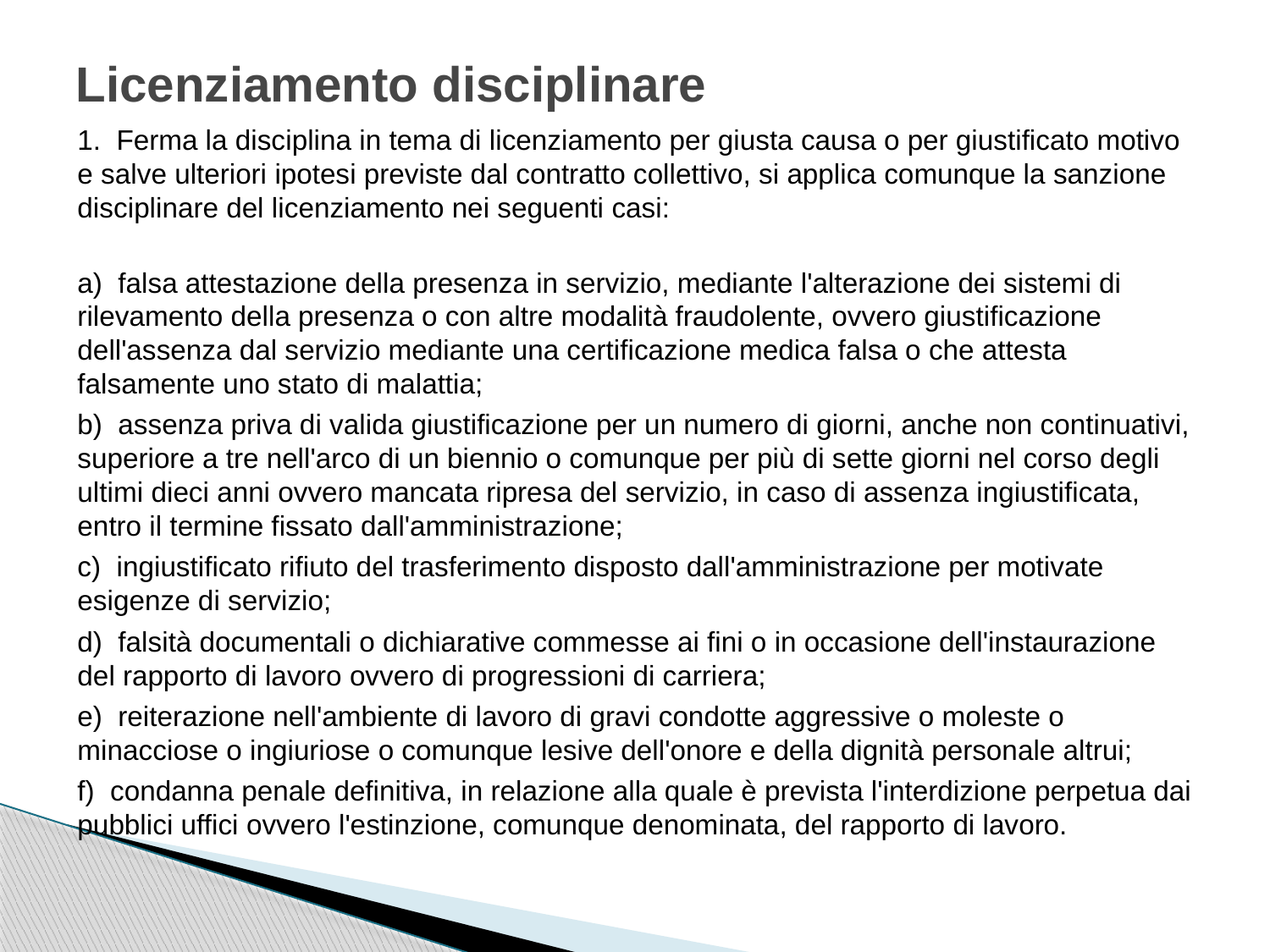

# Licenziamento disciplinare
1.  Ferma la disciplina in tema di licenziamento per giusta causa o per giustificato motivo e salve ulteriori ipotesi previste dal contratto collettivo, si applica comunque la sanzione disciplinare del licenziamento nei seguenti casi:
a)  falsa attestazione della presenza in servizio, mediante l'alterazione dei sistemi di rilevamento della presenza o con altre modalità fraudolente, ovvero giustificazione dell'assenza dal servizio mediante una certificazione medica falsa o che attesta falsamente uno stato di malattia;
b)  assenza priva di valida giustificazione per un numero di giorni, anche non continuativi, superiore a tre nell'arco di un biennio o comunque per più di sette giorni nel corso degli ultimi dieci anni ovvero mancata ripresa del servizio, in caso di assenza ingiustificata, entro il termine fissato dall'amministrazione;
c)  ingiustificato rifiuto del trasferimento disposto dall'amministrazione per motivate esigenze di servizio;
d)  falsità documentali o dichiarative commesse ai fini o in occasione dell'instaurazione del rapporto di lavoro ovvero di progressioni di carriera;
e)  reiterazione nell'ambiente di lavoro di gravi condotte aggressive o moleste o minacciose o ingiuriose o comunque lesive dell'onore e della dignità personale altrui;
f)  condanna penale definitiva, in relazione alla quale è prevista l'interdizione perpetua dai pubblici uffici ovvero l'estinzione, comunque denominata, del rapporto di lavoro.